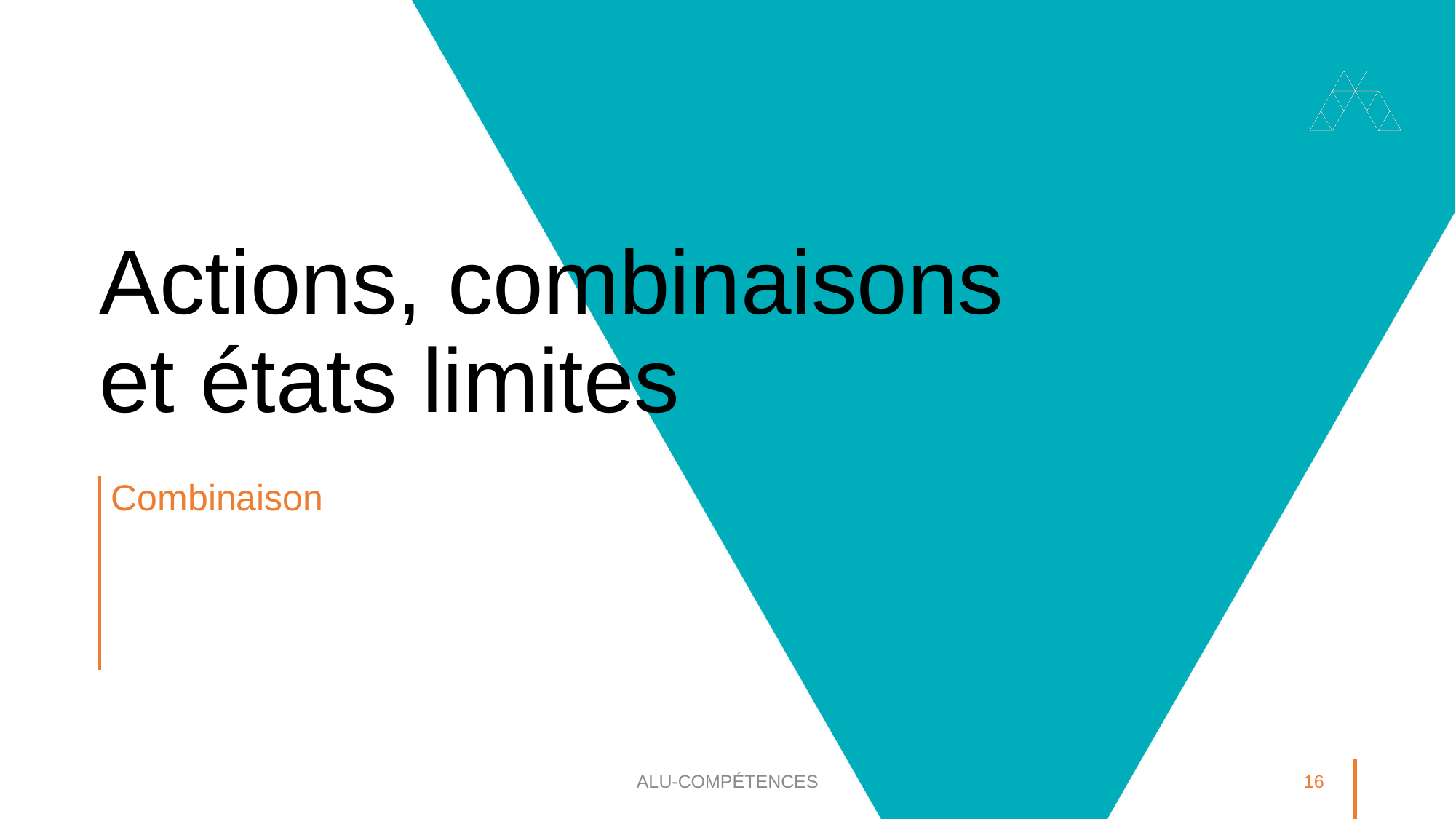

# Actions, combinaisons et états limites
Combinaison
ALU-COMPÉTENCES
16